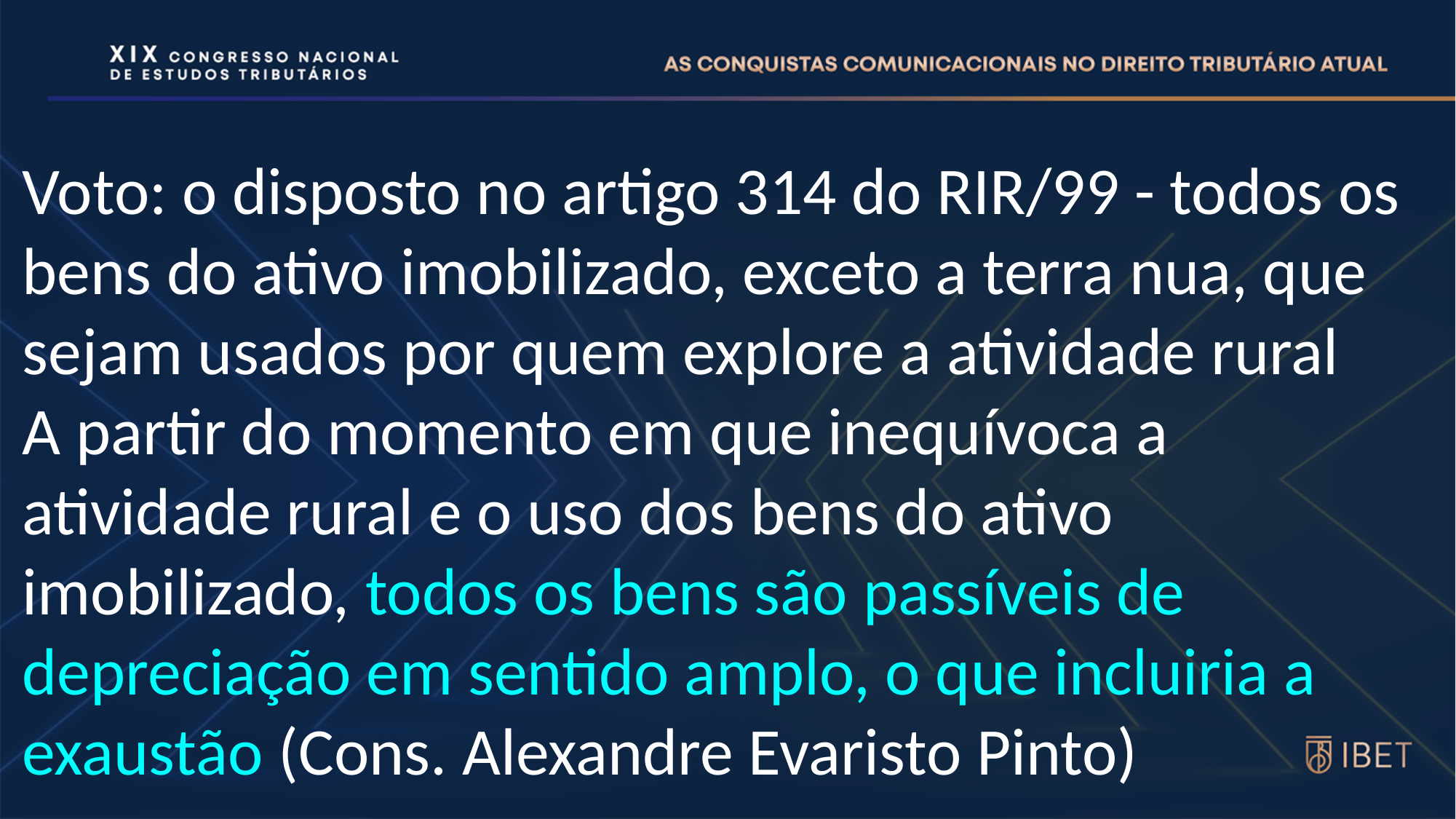

Voto: o disposto no artigo 314 do RIR/99 - todos os bens do ativo imobilizado, exceto a terra nua, que sejam usados por quem explore a atividade rural
A partir do momento em que inequívoca a atividade rural e o uso dos bens do ativo imobilizado, todos os bens são passíveis de depreciação em sentido amplo, o que incluiria a exaustão (Cons. Alexandre Evaristo Pinto)